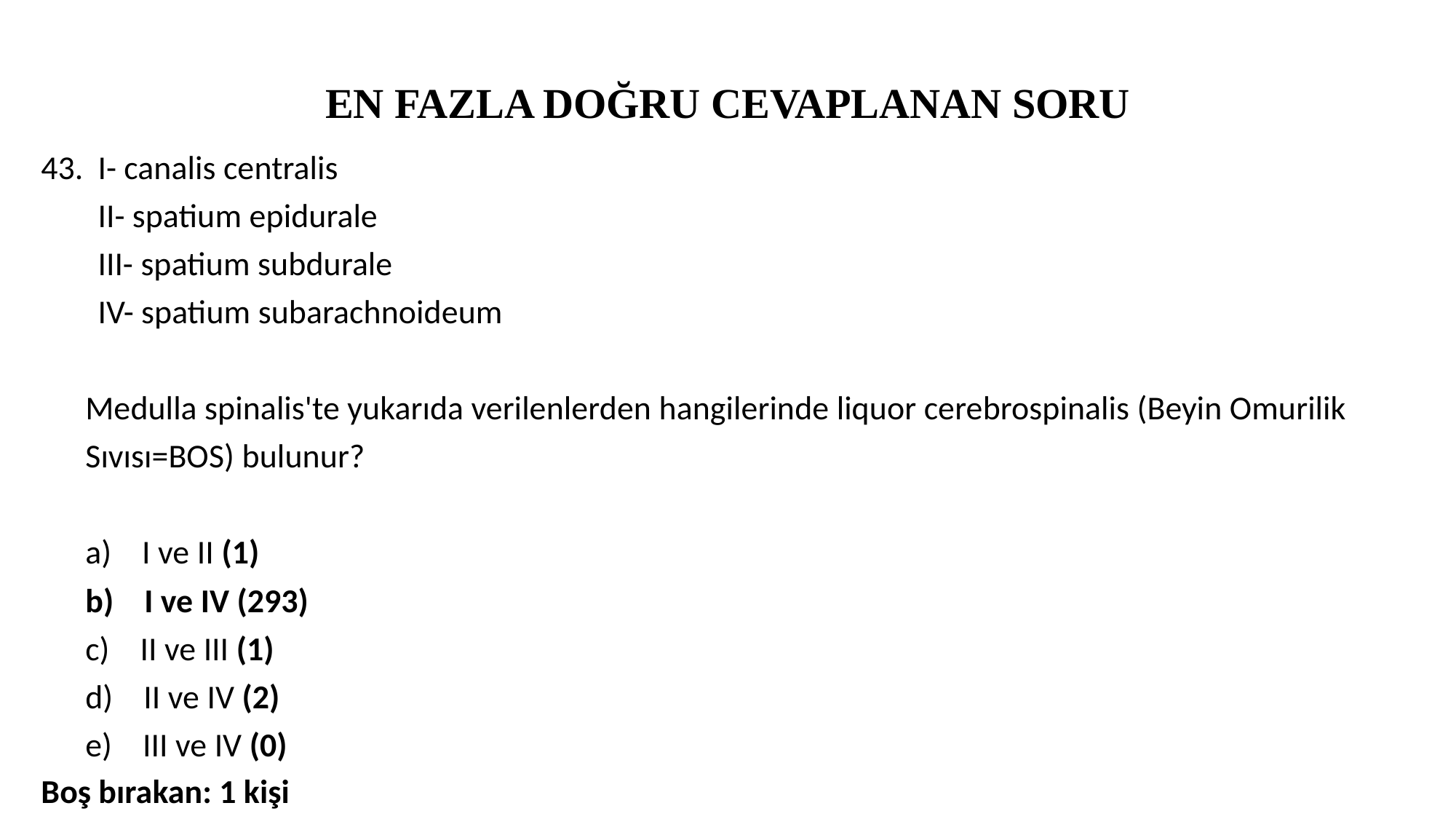

# EN FAZLA DOĞRU CEVAPLANAN SORU
I- canalis centralis
II- spatium epidurale
III- spatium subdurale
IV- spatium subarachnoideum
Medulla spinalis'te yukarıda verilenlerden hangilerinde liquor cerebrospinalis (Beyin Omurilik Sıvısı=BOS) bulunur?
a)    I ve II (1)
b)    I ve IV (293)
c)    II ve III (1)
d)    II ve IV (2)
e)    III ve IV (0)
Boş bırakan: 1 kişi